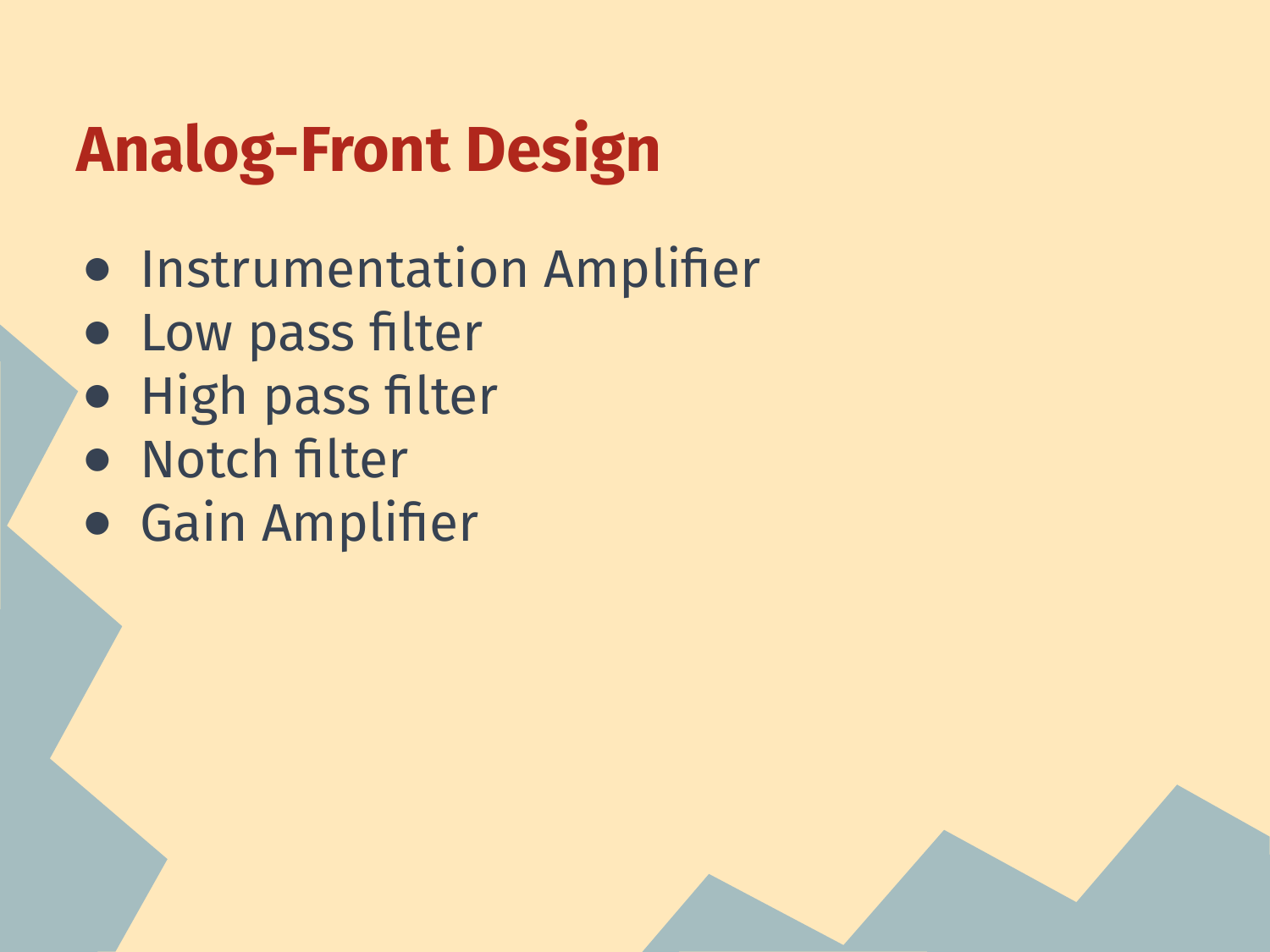

# Analog-Front Design
Instrumentation Amplifier
Low pass filter
High pass filter
Notch filter
Gain Amplifier